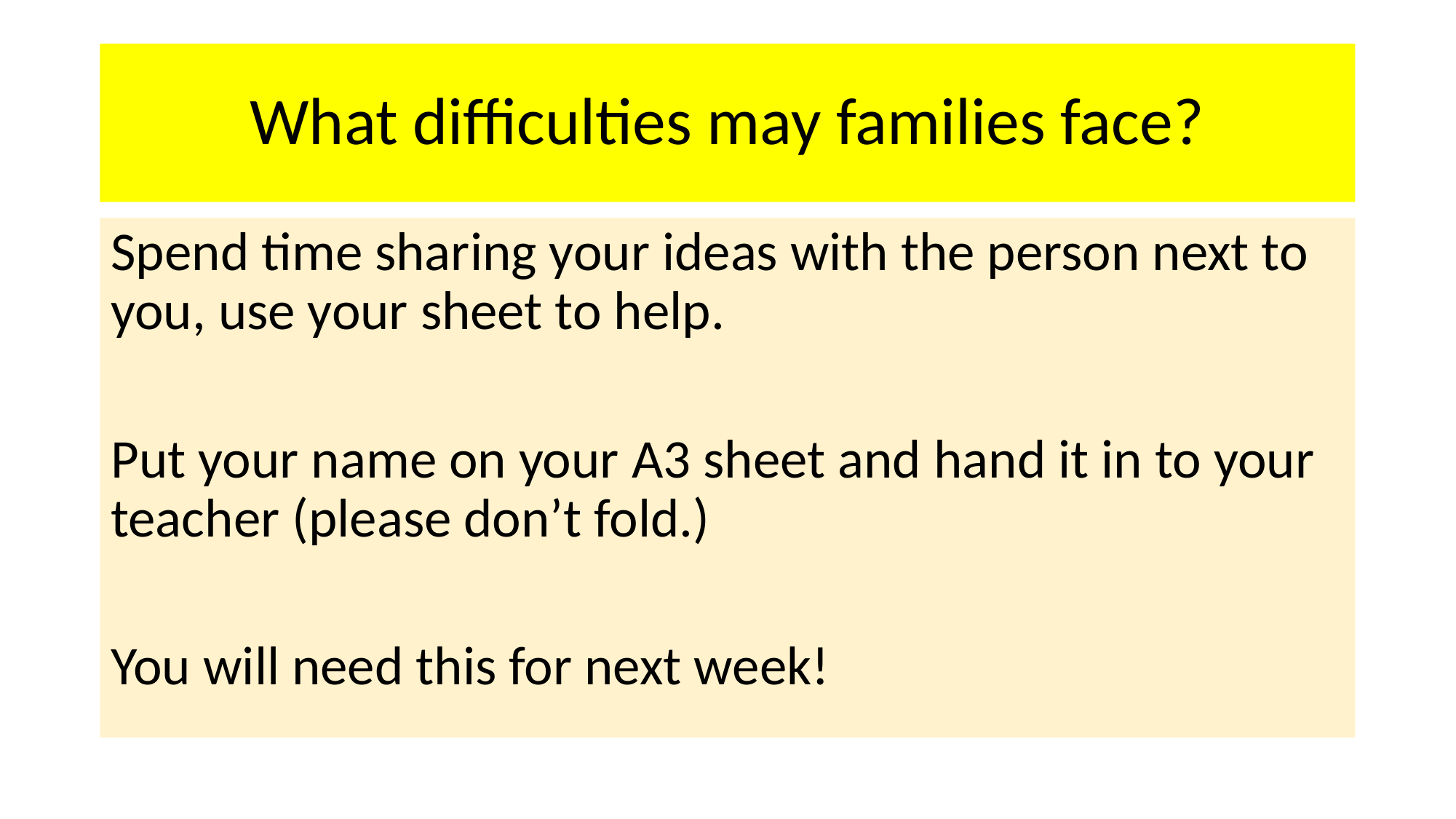

# What difficulties may families face?
Spend time sharing your ideas with the person next to you, use your sheet to help.

Put your name on your A3 sheet and hand it in to your teacher (please don’t fold.)

You will need this for next week!